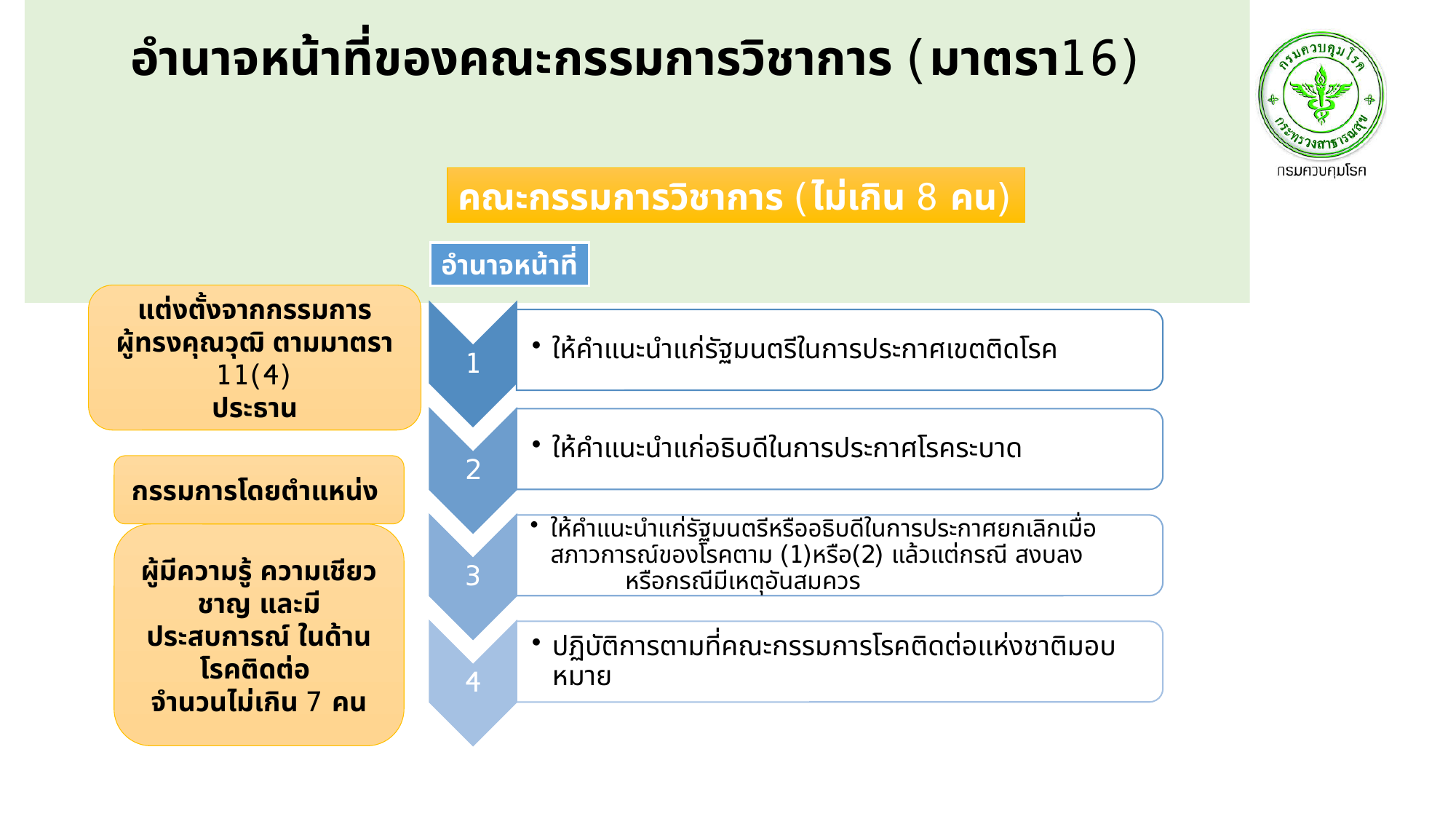

อำนาจหน้าที่ของคณะกรรมการวิชาการ (มาตรา16)
คณะกรรมการวิชาการ (ไม่เกิน 8 คน)
อำนาจหน้าที่
แต่งตั้งจากกรรมการผู้ทรงคุณวุฒิ ตามมาตรา 11(4)
ประธาน
1
ให้คำแนะนำแก่รัฐมนตรีในการประกาศเขตติดโรค
2
ให้คำแนะนำแก่อธิบดีในการประกาศโรคระบาด
3
ให้คำแนะนำแก่รัฐมนตรีหรืออธิบดีในการประกาศยกเลิกเมื่อสภาวการณ์ของโรคตาม (1)หรือ(2) แล้วแต่กรณี สงบลง                    หรือกรณีมีเหตุอันสมควร
4
ปฏิบัติการตามที่คณะกรรมการโรคติดต่อแห่งชาติมอบหมาย

กรรมการโดยตำแหน่ง

ผู้มีความรู้ ความเชียวชาญ และมีประสบการณ์ ในด้านโรคติดต่อ
จำนวนไม่เกิน 7 คน